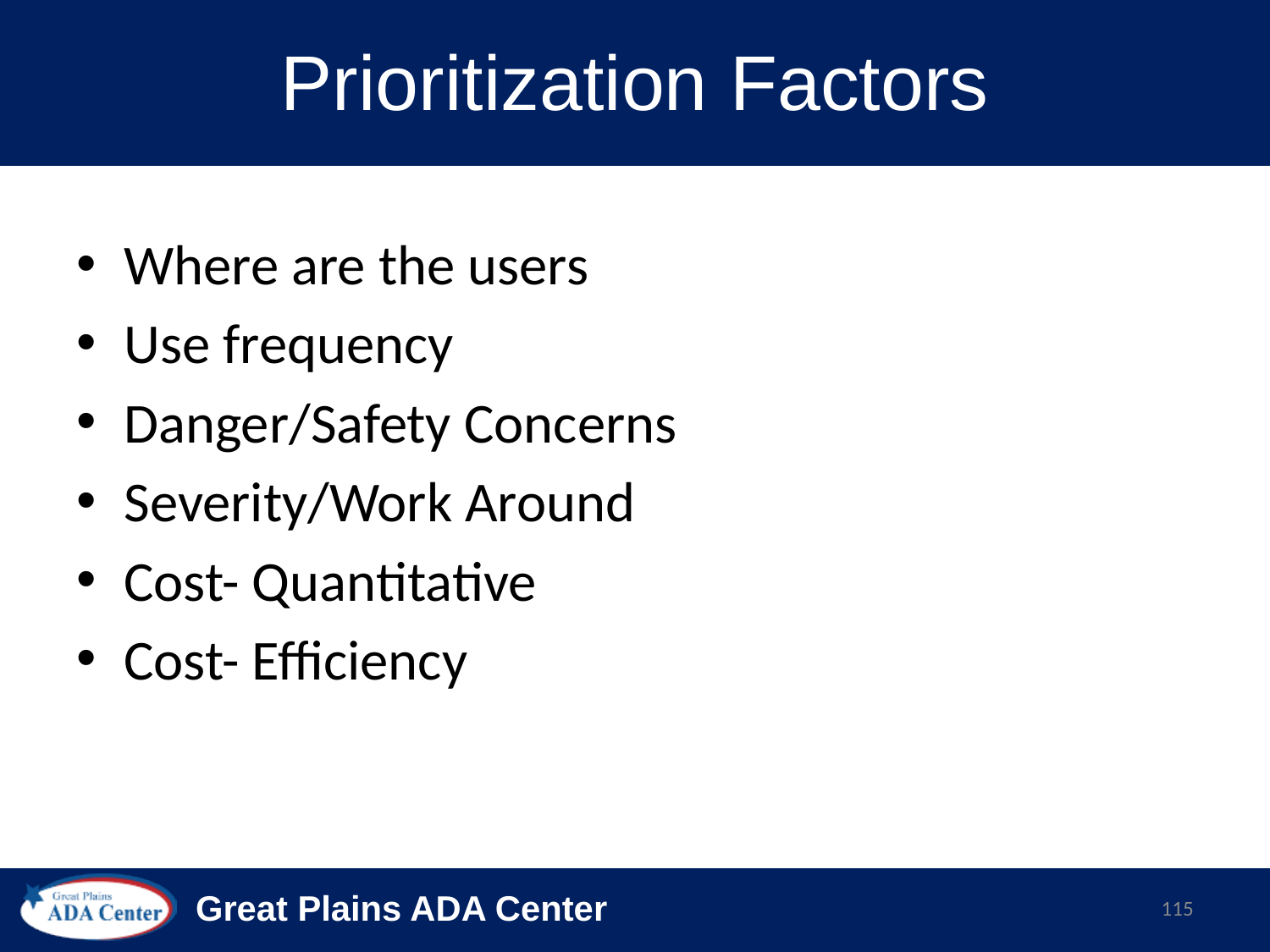

# Prioritization Factors
Where are the users
Use frequency
Danger/Safety Concerns
Severity/Work Around
Cost- Quantitative
Cost- Efficiency

115